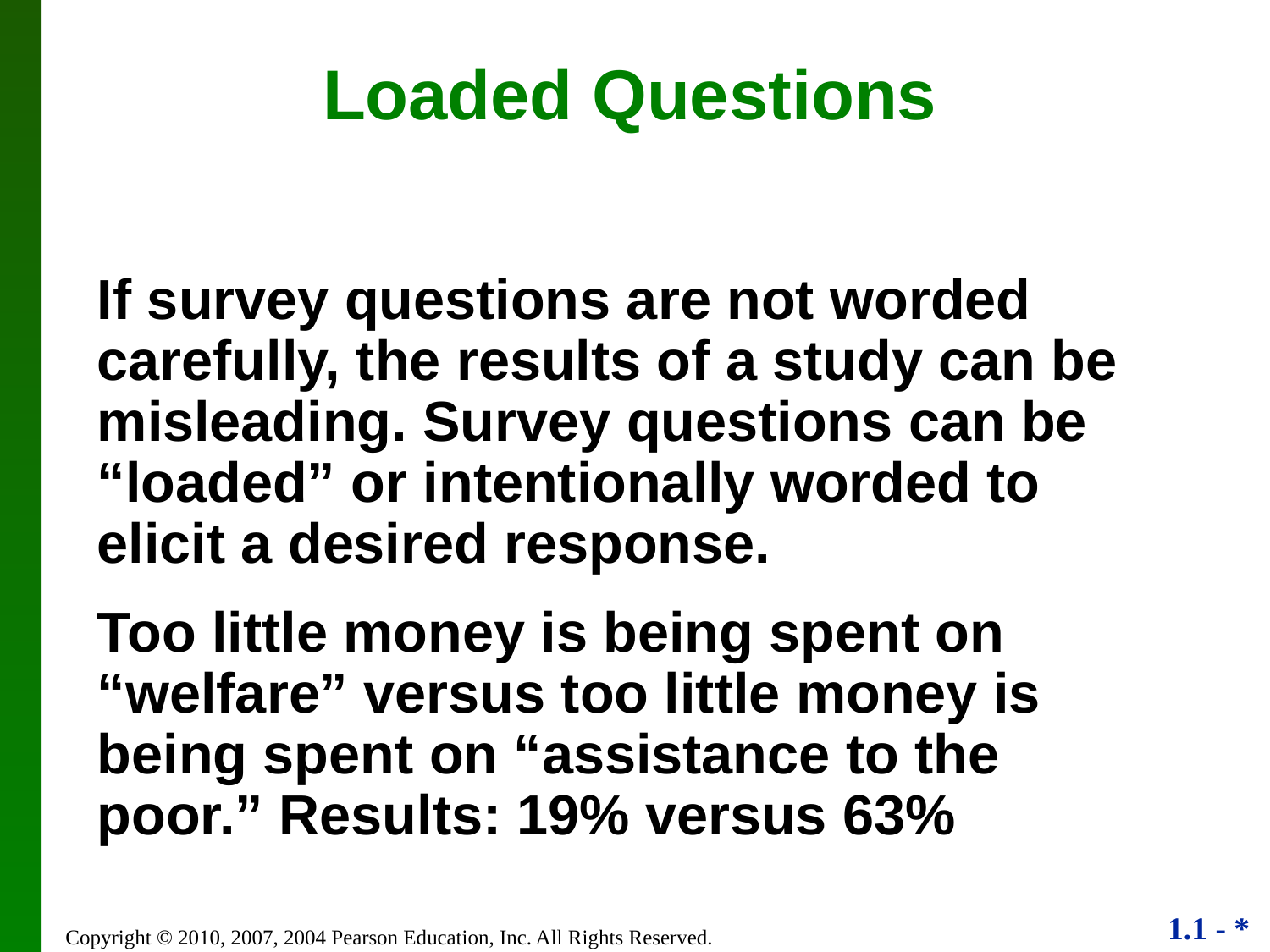

# Loaded Questions
If survey questions are not worded carefully, the results of a study can be misleading. Survey questions can be “loaded” or intentionally worded to elicit a desired response.
Too little money is being spent on “welfare” versus too little money is being spent on “assistance to the poor.” Results: 19% versus 63%
Copyright © 2010, 2007, 2004 Pearson Education, Inc. All Rights Reserved.